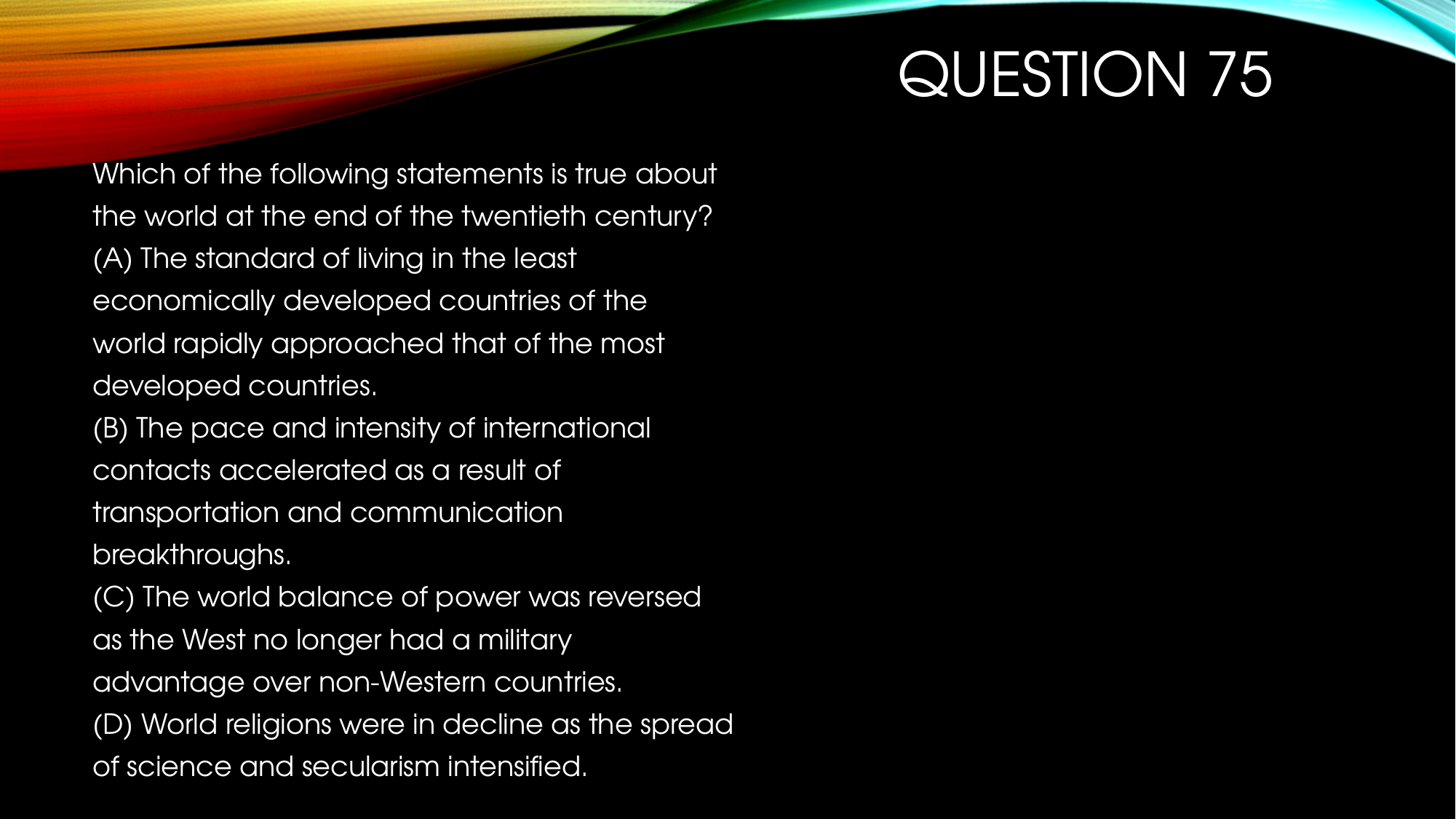

# Question 75
Which of the following statements is true about
the world at the end of the twentieth century?
(A) The standard of living in the least
economically developed countries of the
world rapidly approached that of the most
developed countries.
(B) The pace and intensity of international
contacts accelerated as a result of
transportation and communication
breakthroughs.
(C) The world balance of power was reversed
as the West no longer had a military
advantage over non-Western countries.
(D) World religions were in decline as the spread
of science and secularism intensified.